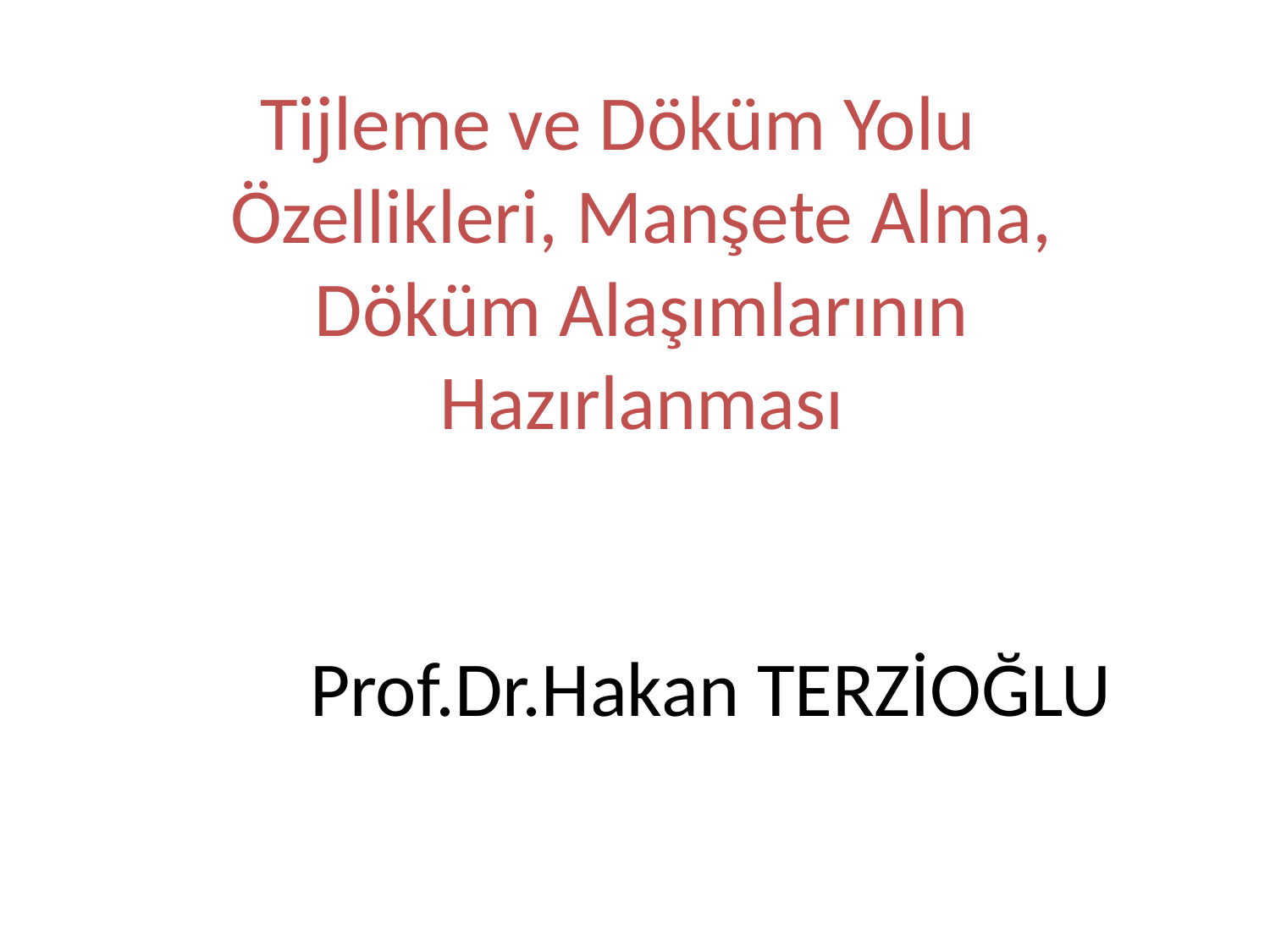

Tijleme ve Döküm Yolu Özellikleri, Manşete Alma, Döküm Alaşımlarının Hazırlanması
# Prof.Dr.Hakan TERZİOĞLU